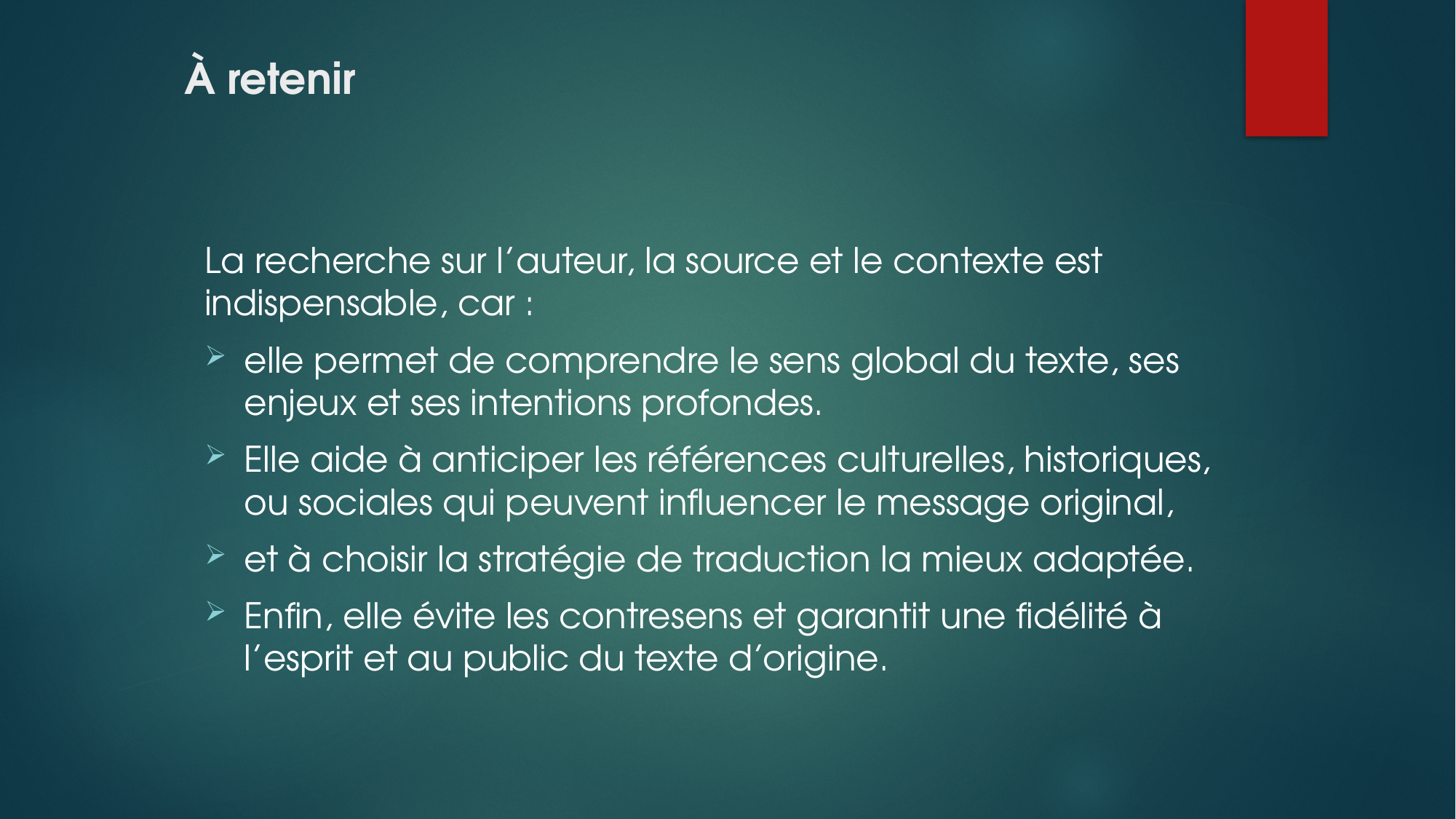

# À retenir
La recherche sur l’auteur, la source et le contexte est indispensable, car :
elle permet de comprendre le sens global du texte, ses enjeux et ses intentions profondes.
Elle aide à anticiper les références culturelles, historiques, ou sociales qui peuvent influencer le message original,
et à choisir la stratégie de traduction la mieux adaptée.
Enfin, elle évite les contresens et garantit une fidélité à l’esprit et au public du texte d’origine.